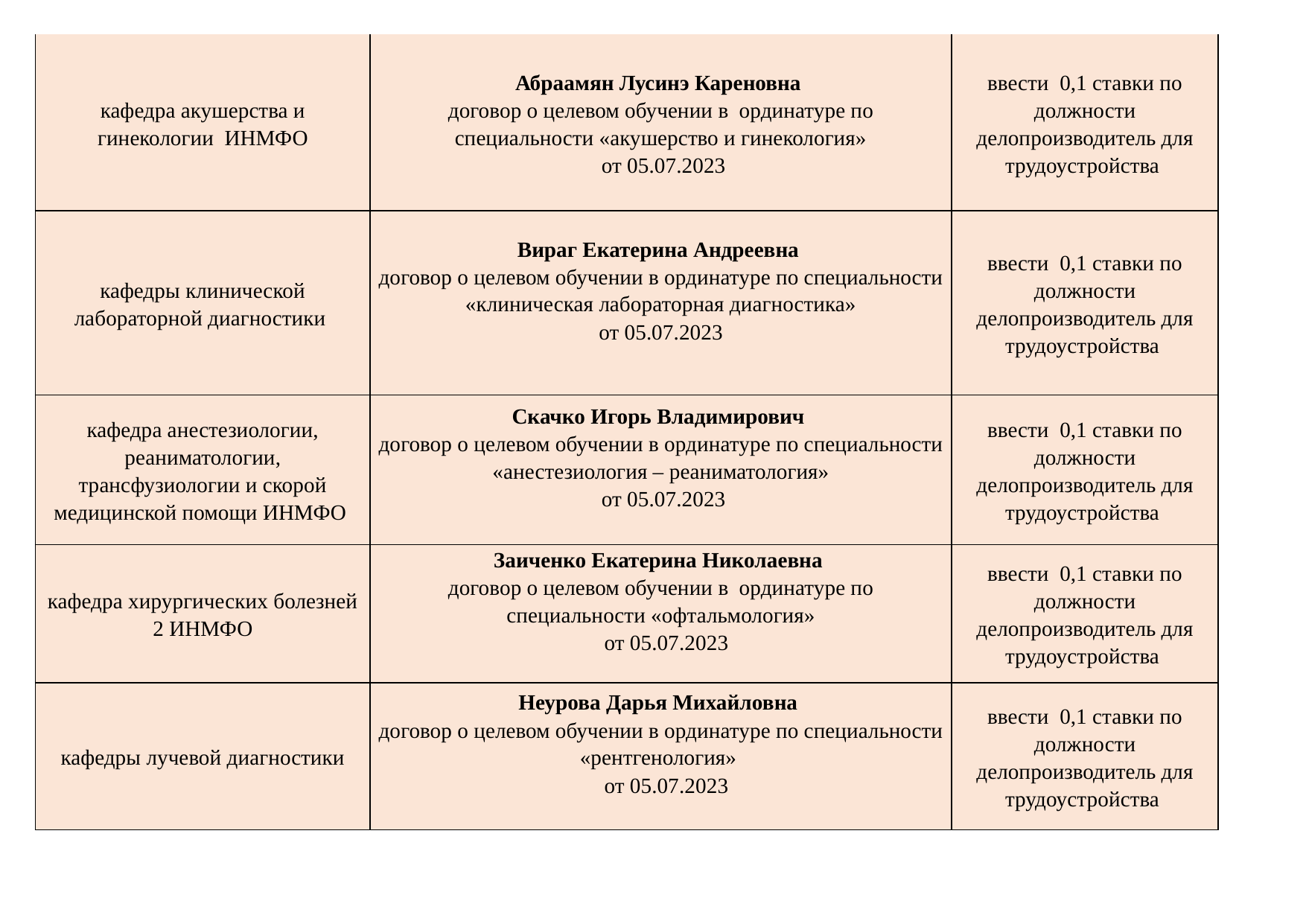

| кафедра акушерства и гинекологии ИНМФО | Абраамян Лусинэ Кареновна договор о целевом обучении в ординатуре по специальности «акушерство и гинекология» от 05.07.2023 | ввести 0,1 ставки по должности делопроизводитель для трудоустройства |
| --- | --- | --- |
| кафедры клинической лабораторной диагностики | Вираг Екатерина Андреевна договор о целевом обучении в ординатуре по специальности «клиническая лабораторная диагностика» от 05.07.2023 | ввести 0,1 ставки по должности делопроизводитель для трудоустройства |
| кафедра анестезиологии, реаниматологии, трансфузиологии и скорой медицинской помощи ИНМФО | Скачко Игорь Владимирович договор о целевом обучении в ординатуре по специальности «анестезиология – реаниматология» от 05.07.2023 | ввести 0,1 ставки по должности делопроизводитель для трудоустройства |
| кафедра хирургических болезней 2 ИНМФО | Заиченко Екатерина Николаевна договор о целевом обучении в ординатуре по специальности «офтальмология» от 05.07.2023 | ввести 0,1 ставки по должности делопроизводитель для трудоустройства |
| кафедры лучевой диагностики | Неурова Дарья Михайловна договор о целевом обучении в ординатуре по специальности «рентгенология» от 05.07.2023 | ввести 0,1 ставки по должности делопроизводитель для трудоустройства |